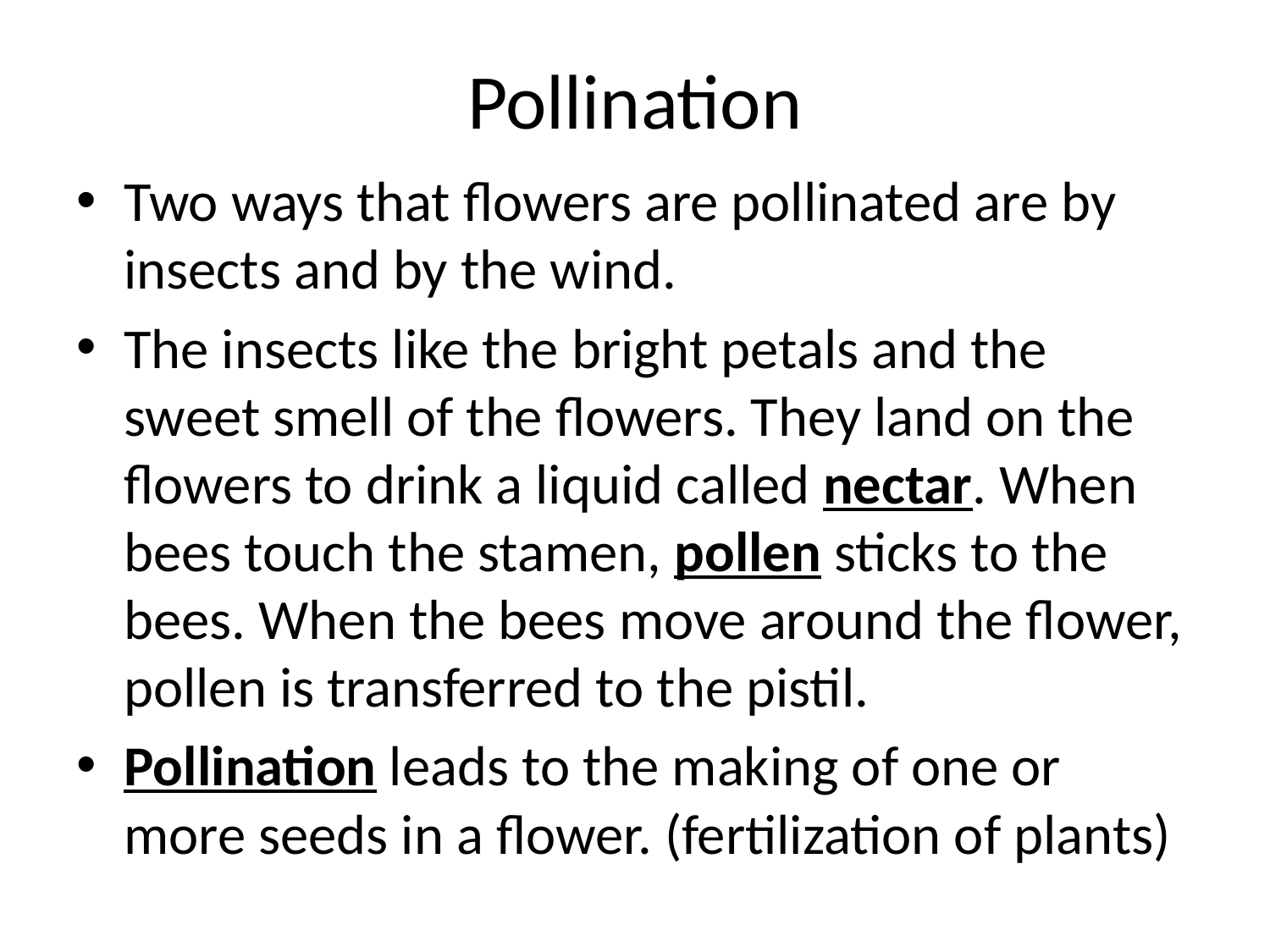

# Pollination
Two ways that flowers are pollinated are by insects and by the wind.
The insects like the bright petals and the sweet smell of the flowers. They land on the flowers to drink a liquid called nectar. When bees touch the stamen, pollen sticks to the bees. When the bees move around the flower, pollen is transferred to the pistil.
Pollination leads to the making of one or more seeds in a flower. (fertilization of plants)